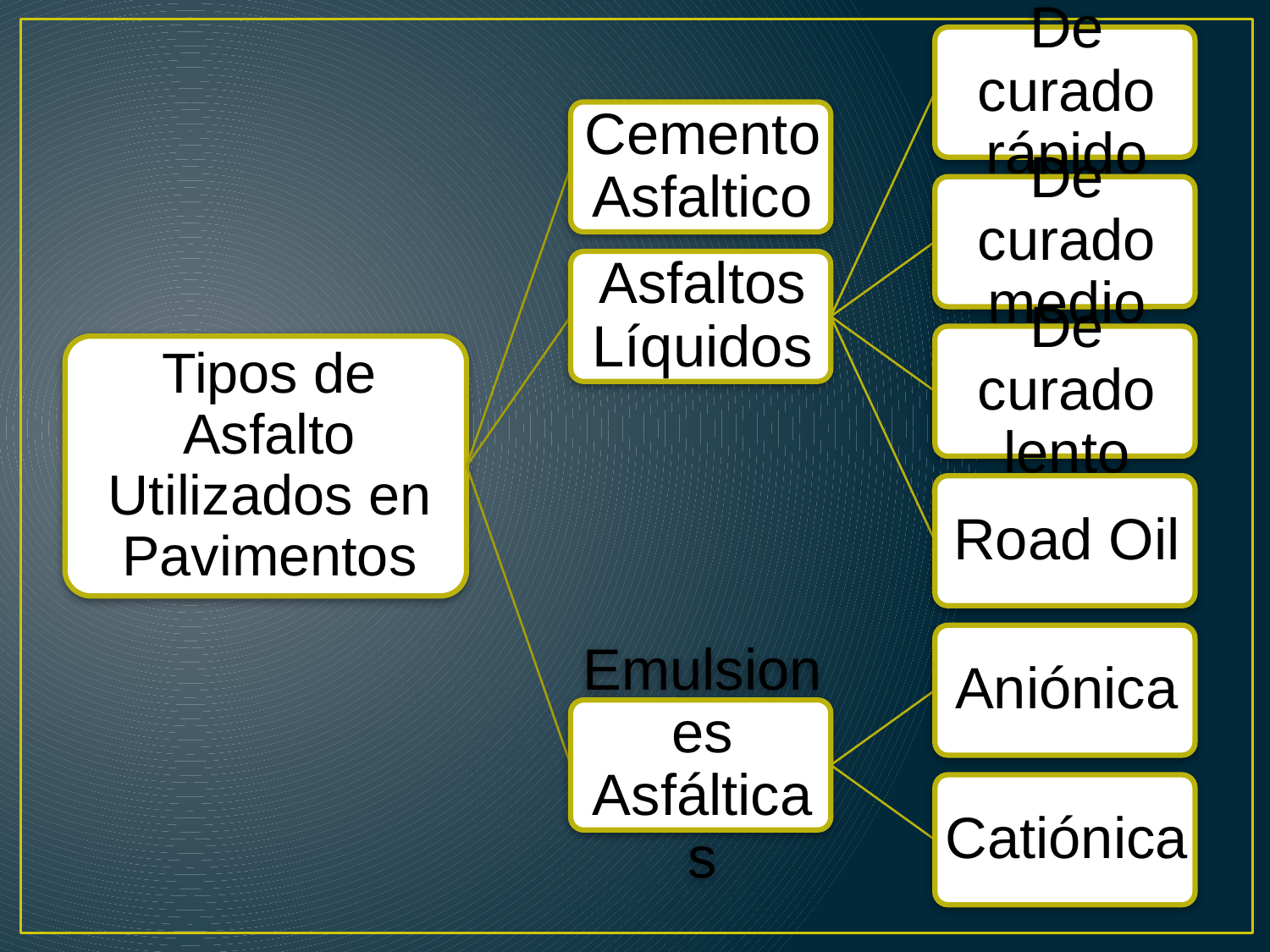

Tipos de Asfalto Utilizados en Pavimentos

Cemento Asfaltico

Asfaltos Líquidos

De curado rápido

De curado medio

De curado lento

Road Oil

Emulsiones Asfálticas

Aniónica

Catiónica